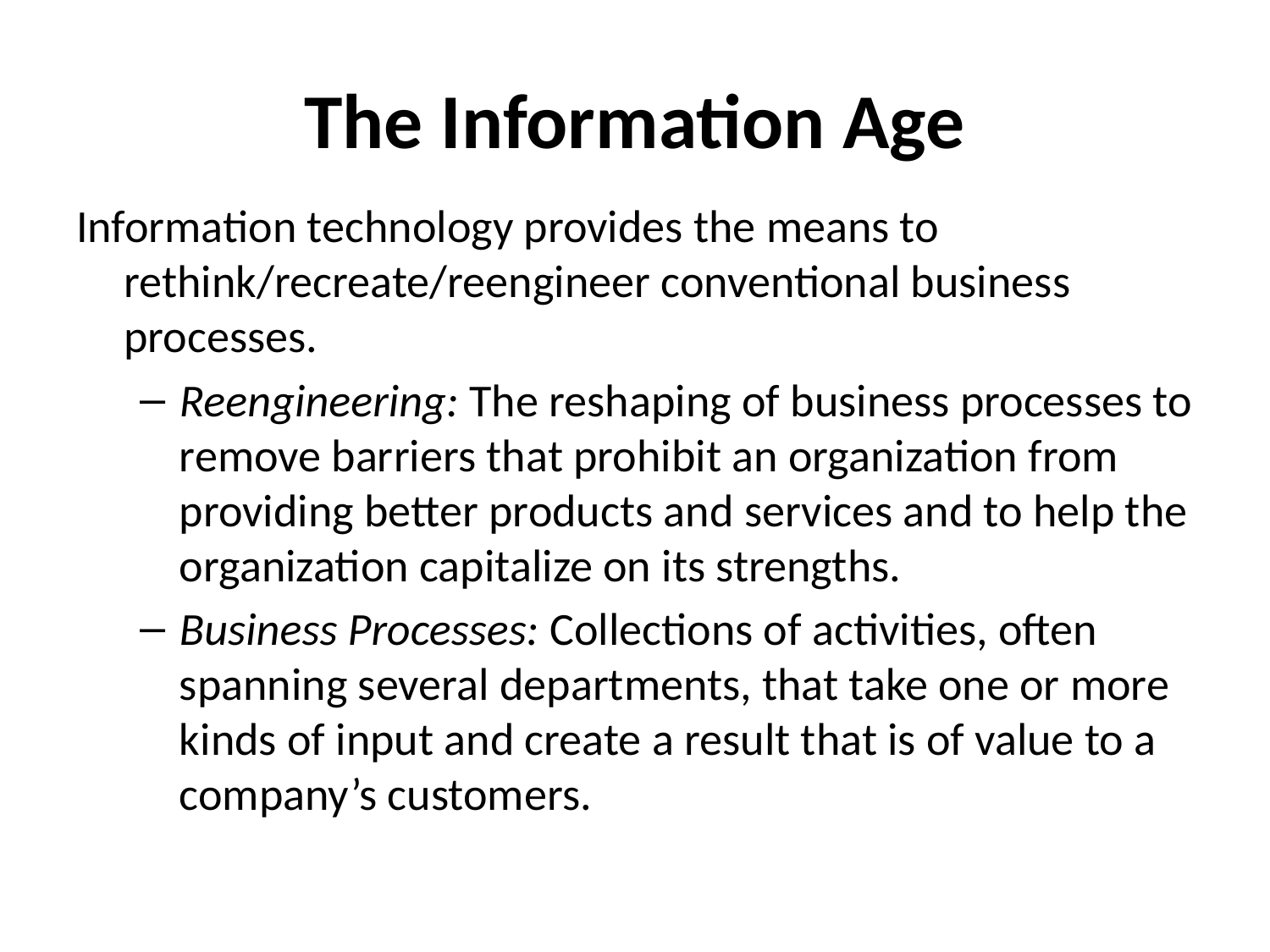

# The Information Age
Information technology provides the means to rethink/recreate/reengineer conventional business processes.
Reengineering: The reshaping of business processes to remove barriers that prohibit an organization from providing better products and services and to help the organization capitalize on its strengths.
Business Processes: Collections of activities, often spanning several departments, that take one or more kinds of input and create a result that is of value to a company’s customers.